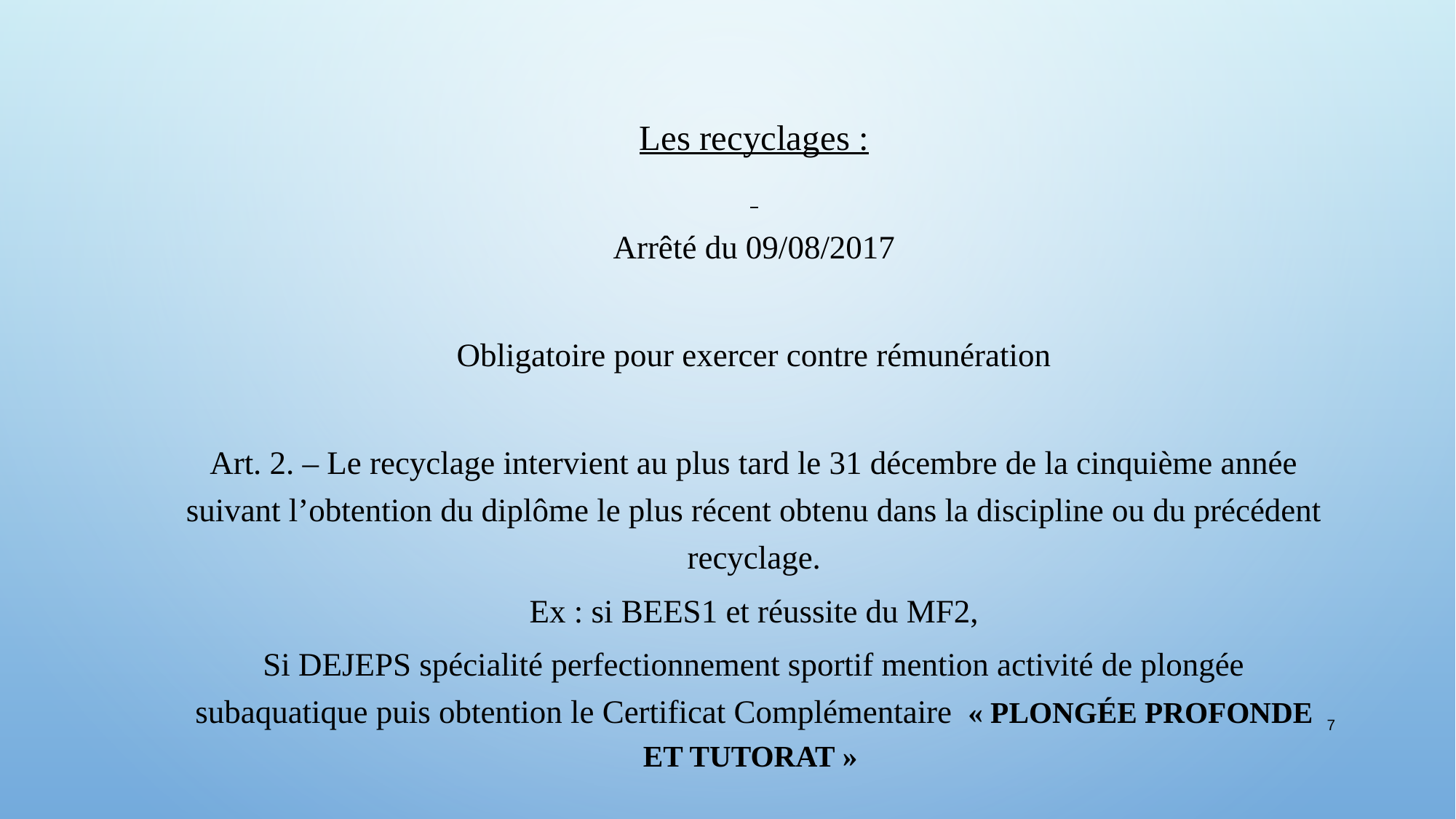

Les recyclages :

Arrêté du 09/08/2017

Obligatoire pour exercer contre rémunération

Art. 2. – Le recyclage intervient au plus tard le 31 décembre de la cinquième année suivant l’obtention du diplôme le plus récent obtenu dans la discipline ou du précédent recyclage.
Ex : si BEES1 et réussite du MF2,
Si DEJEPS spécialité perfectionnement sportif mention activité de plongée subaquatique puis obtention le Certificat Complémentaire  « plongée profonde et tutorat »
7